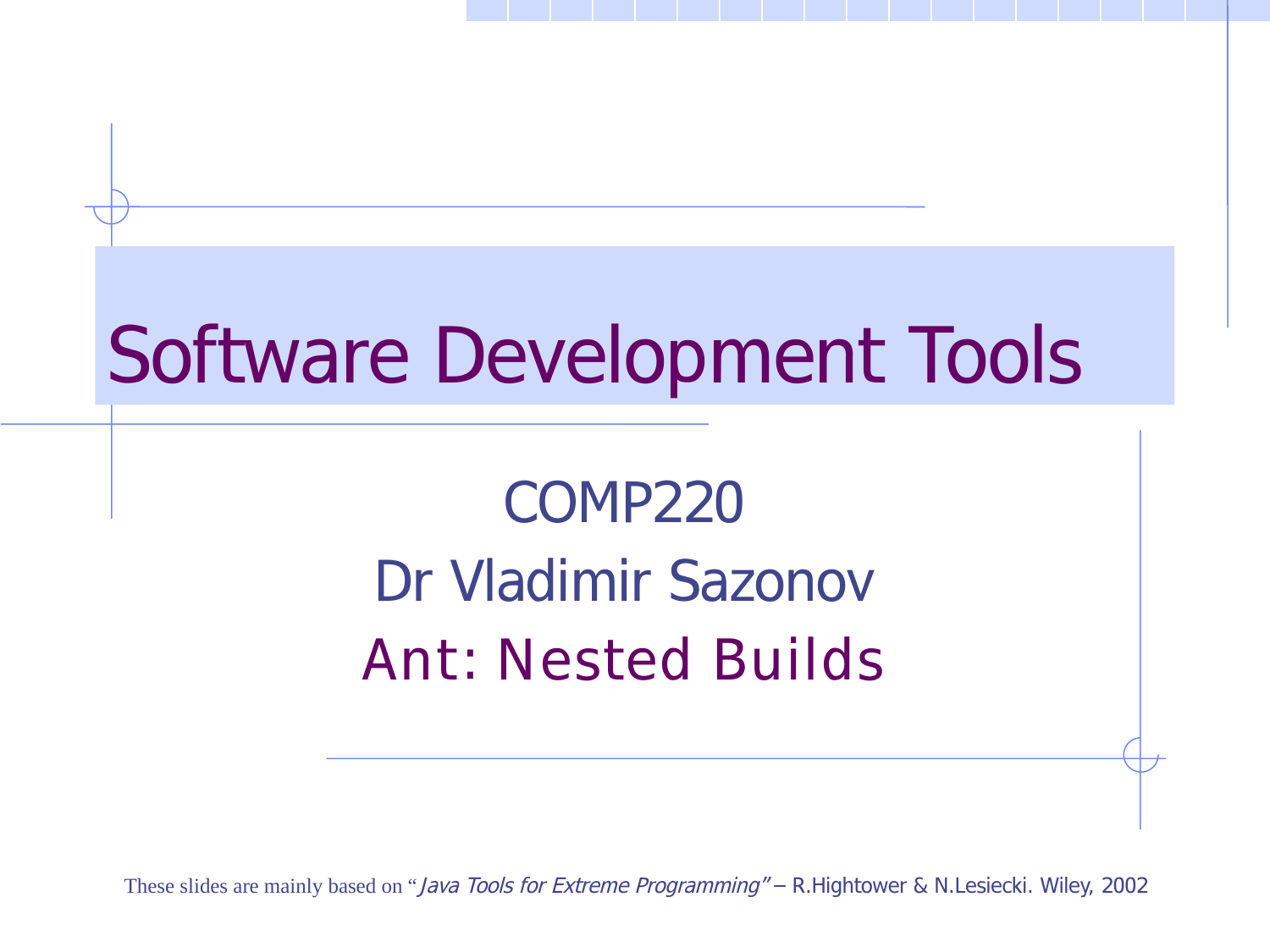

# Software Development Tools
COMP220
Dr Vladimir Sazonov
Ant: Nested Builds

These slides are mainly based on “Java Tools for Extreme Programming” – R.Hightower & N.Lesiecki. Wiley, 2002